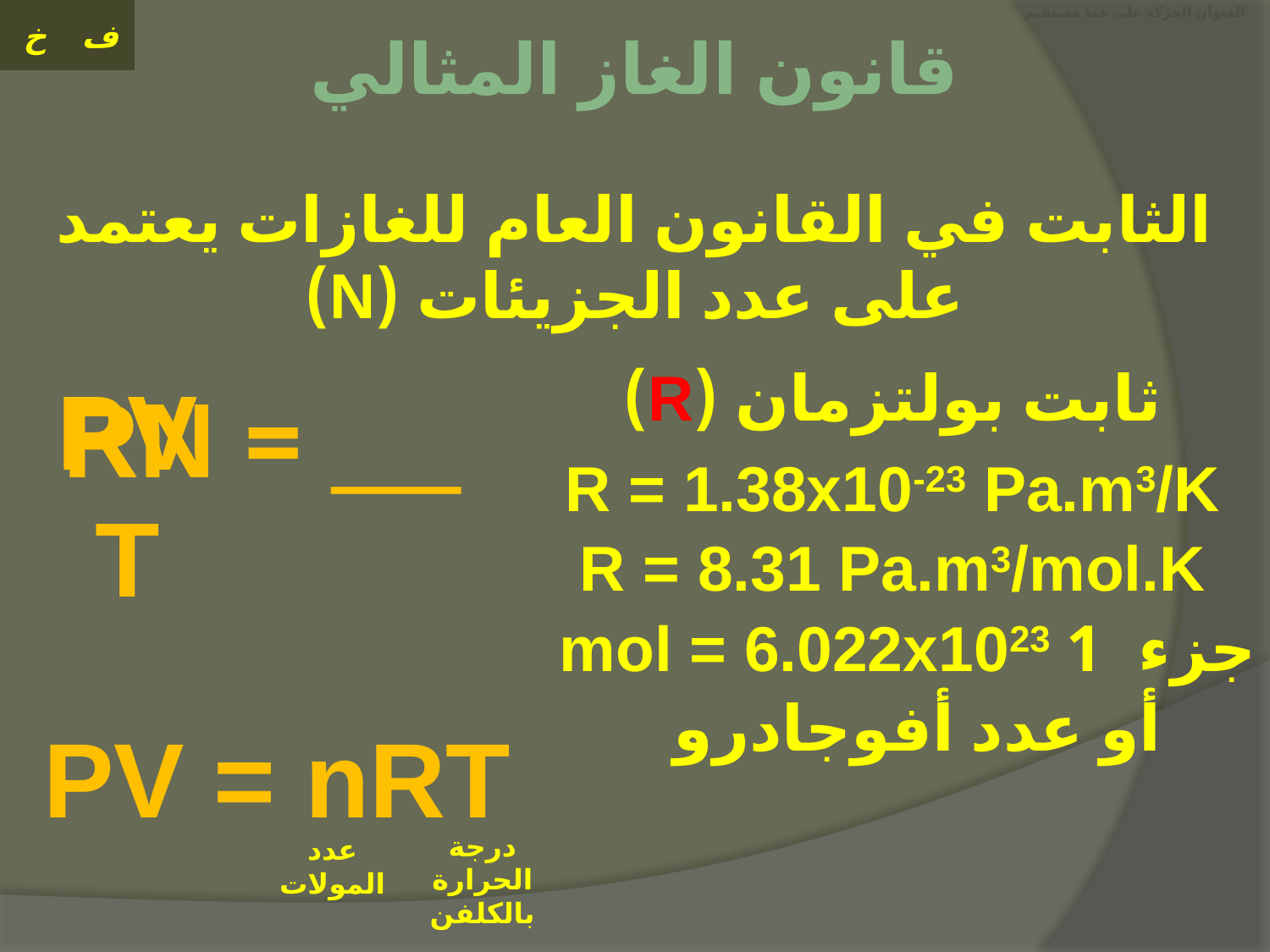

# العنوان الحركة على خط مستقيم
قانون الغاز المثالي
الثابت في القانون العام للغازات يعتمد على عدد الجزيئات (N)
___ = RN
ثابت بولتزمان (R)
PV
T
R = 1.38x10-23 Pa.m3/K
R = 8.31 Pa.m3/mol.K
1 mol = 6.022x1023
جزء
أو عدد أفوجادرو
PV = nRT
درجة الحرارة بالكلفن
عدد المولات